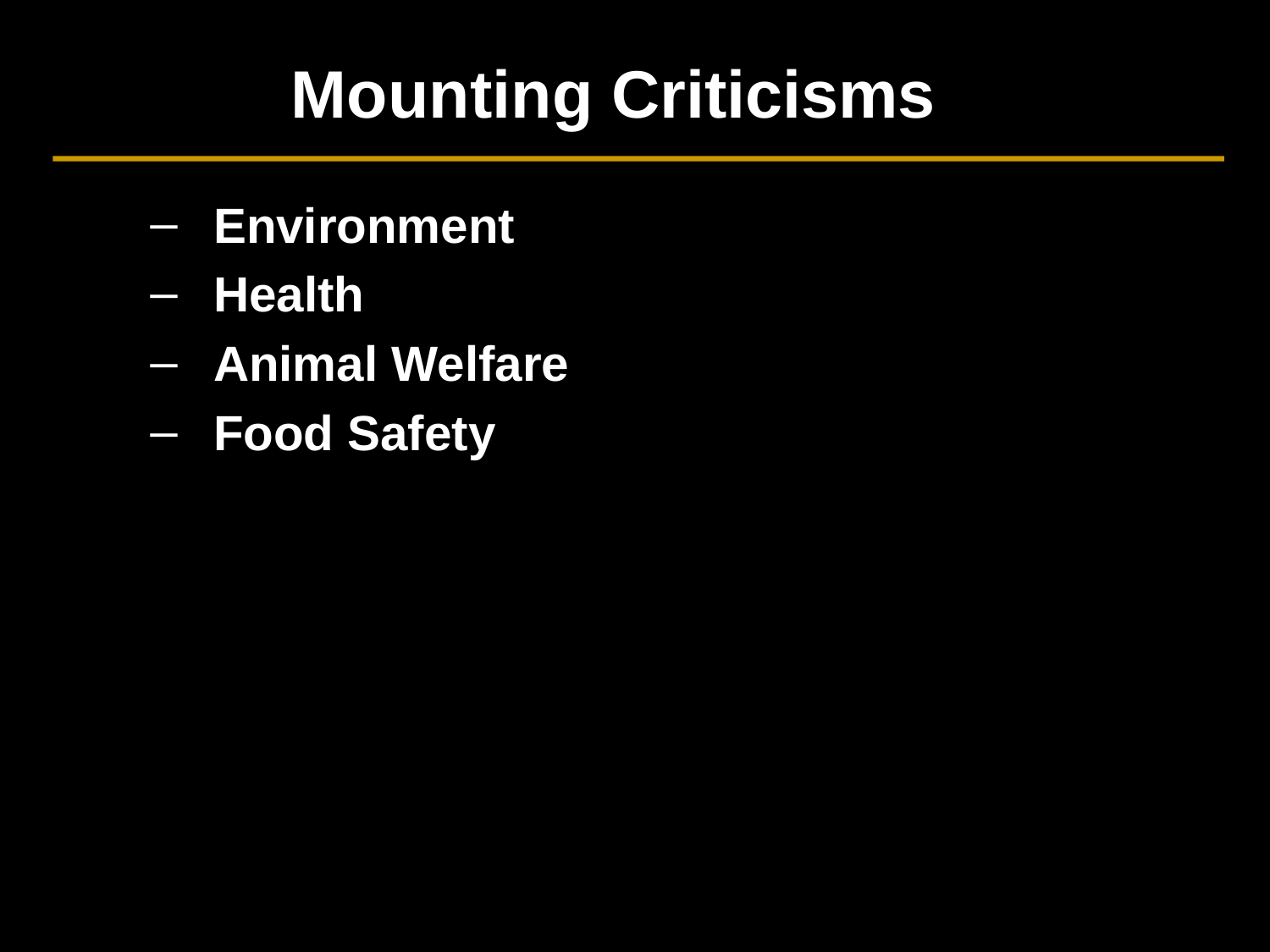

Mounting Criticisms

Environment
Health
Animal Welfare
Food Safety